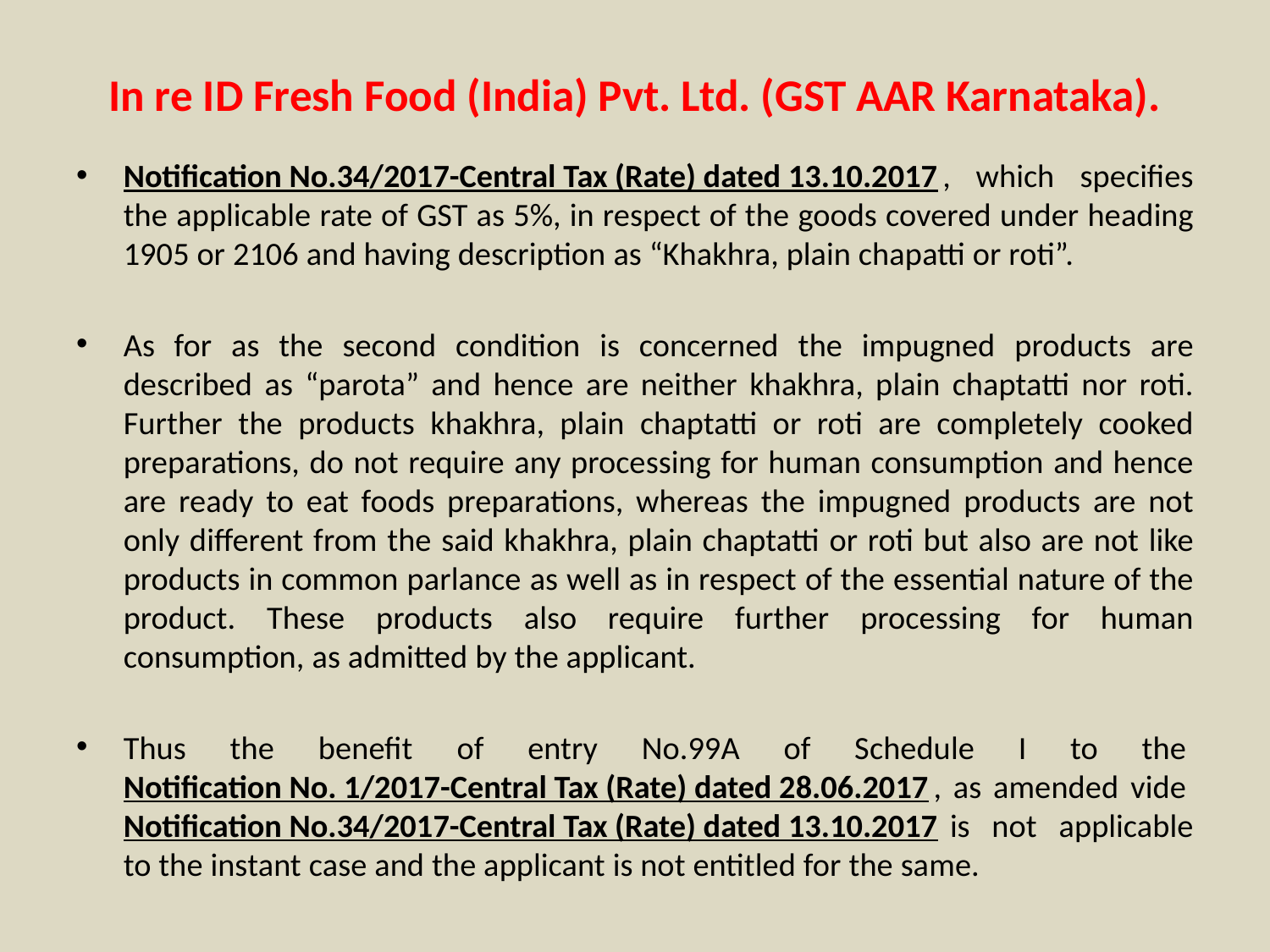

# In re ID Fresh Food (India) Pvt. Ltd. (GST AAR Karnataka).
Notification No.34/2017-Central Tax (Rate) dated 13.10.2017, which specifies the applicable rate of GST as 5%, in respect of the goods covered under heading 1905 or 2106 and having description as “Khakhra, plain chapatti or roti”.

As for as the second condition is concerned the impugned products are described as “parota” and hence are neither khakhra, plain chaptatti nor roti. Further the products khakhra, plain chaptatti or roti are completely cooked preparations, do not require any processing for human consumption and hence are ready to eat foods preparations, whereas the impugned products are not only different from the said khakhra, plain chaptatti or roti but also are not like products in common parlance as well as in respect of the essential nature of the product. These products also require further processing for human consumption, as admitted by the applicant.

Thus the benefit of entry No.99A of Schedule I to the Notification No. 1/2017-Central Tax (Rate) dated 28.06.2017, as amended vide Notification No.34/2017-Central Tax (Rate) dated 13.10.2017 is not applicable to the instant case and the applicant is not entitled for the same.